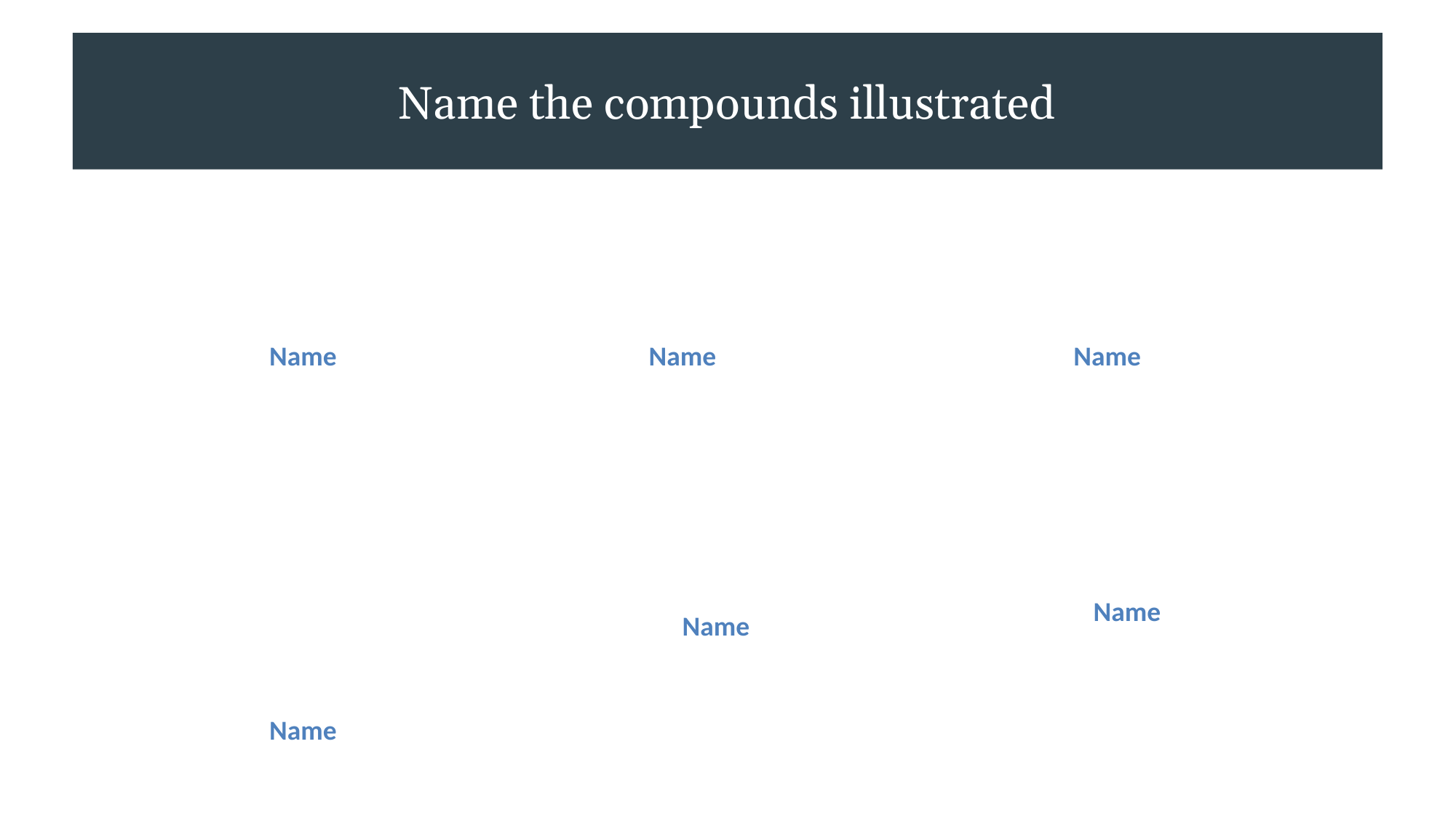

# Name the compounds illustrated

Name
Name
Name
Name
Name
Name